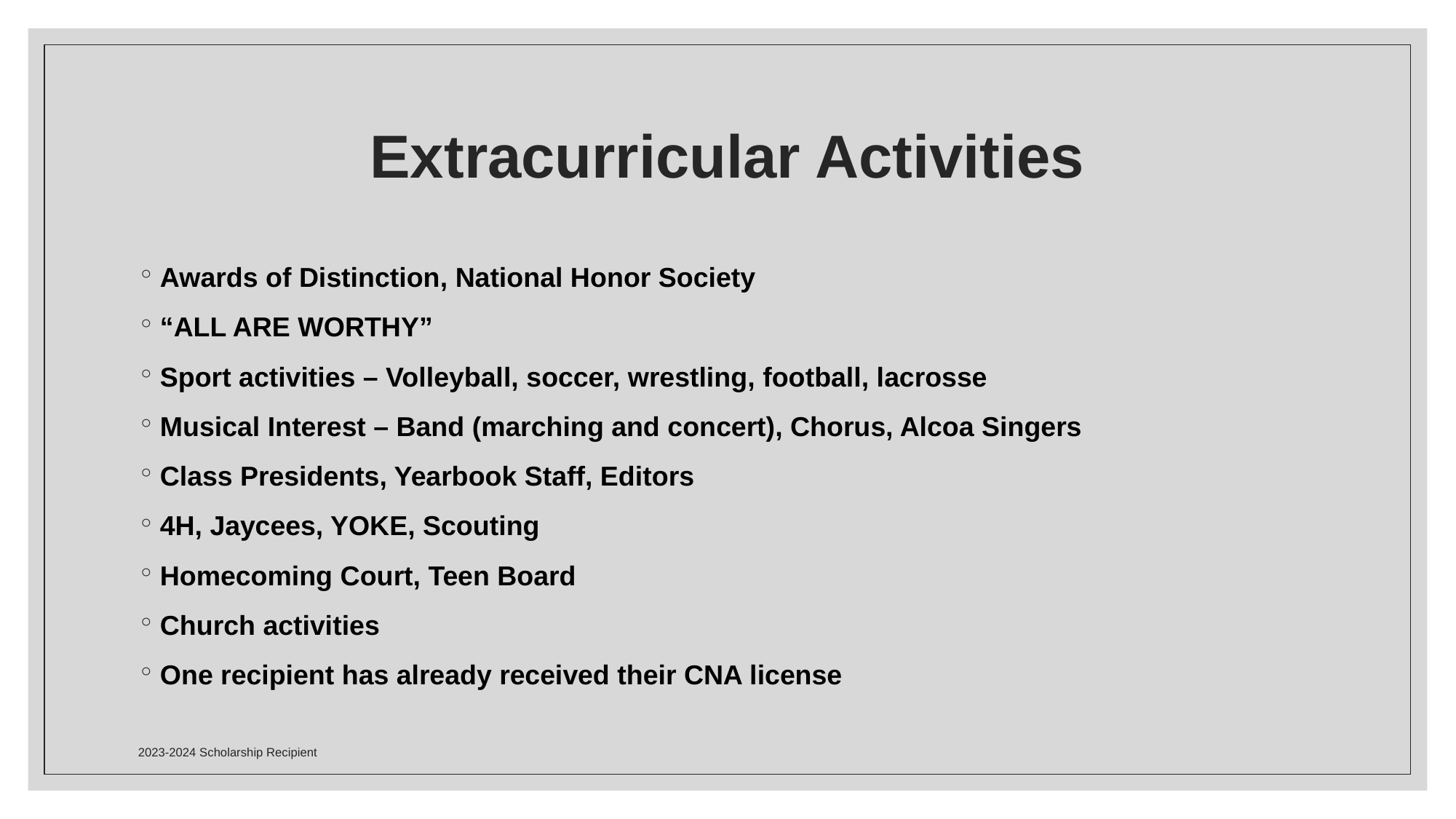

# Extracurricular Activities
Awards of Distinction, National Honor Society
“ALL ARE WORTHY”
Sport activities – Volleyball, soccer, wrestling, football, lacrosse
Musical Interest – Band (marching and concert), Chorus, Alcoa Singers
Class Presidents, Yearbook Staff, Editors
4H, Jaycees, YOKE, Scouting
Homecoming Court, Teen Board
Church activities
One recipient has already received their CNA license

2023-2024 Scholarship Recipient